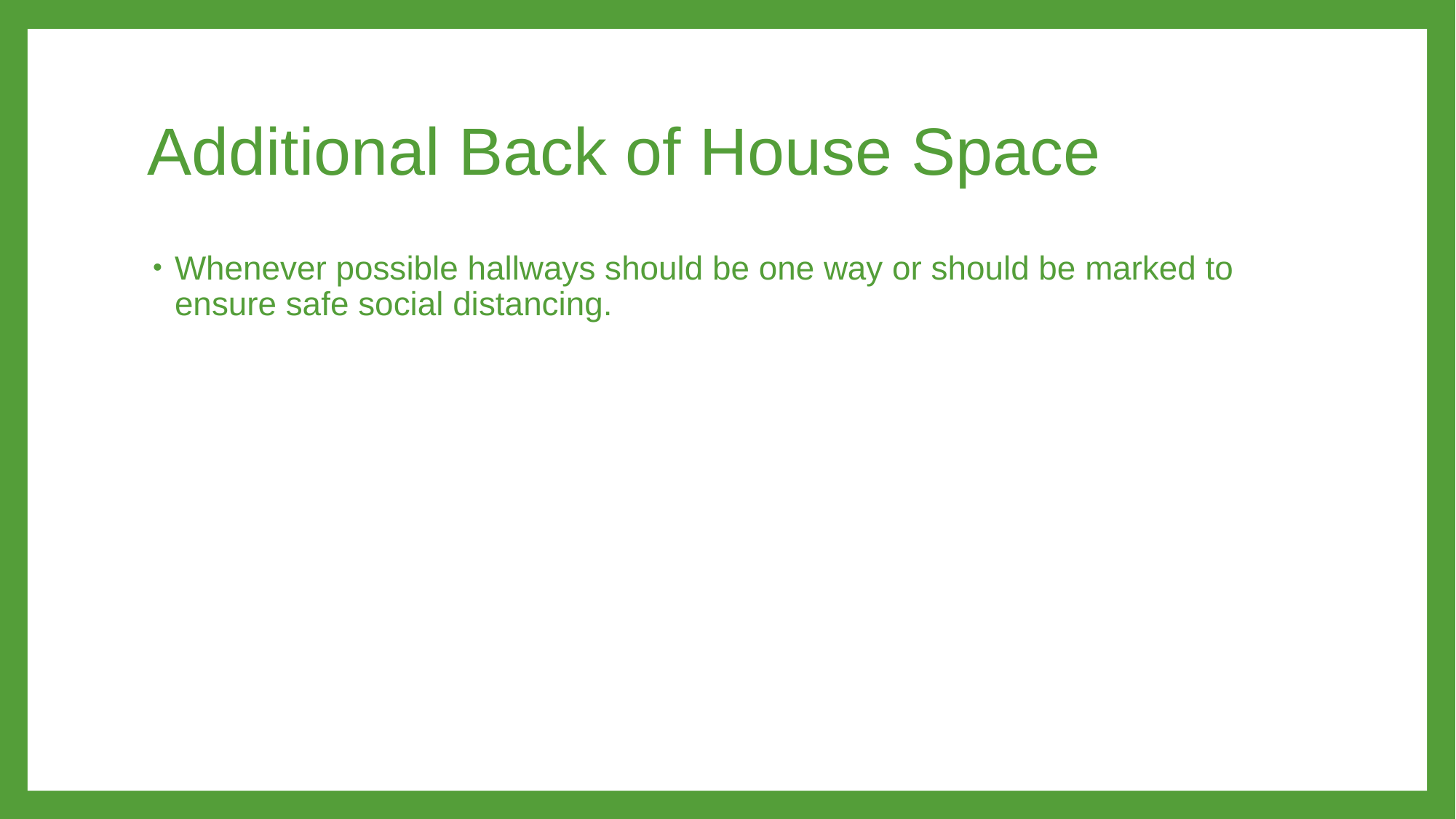

# Additional Back of House Space
Whenever possible hallways should be one way or should be marked to ensure safe social distancing.